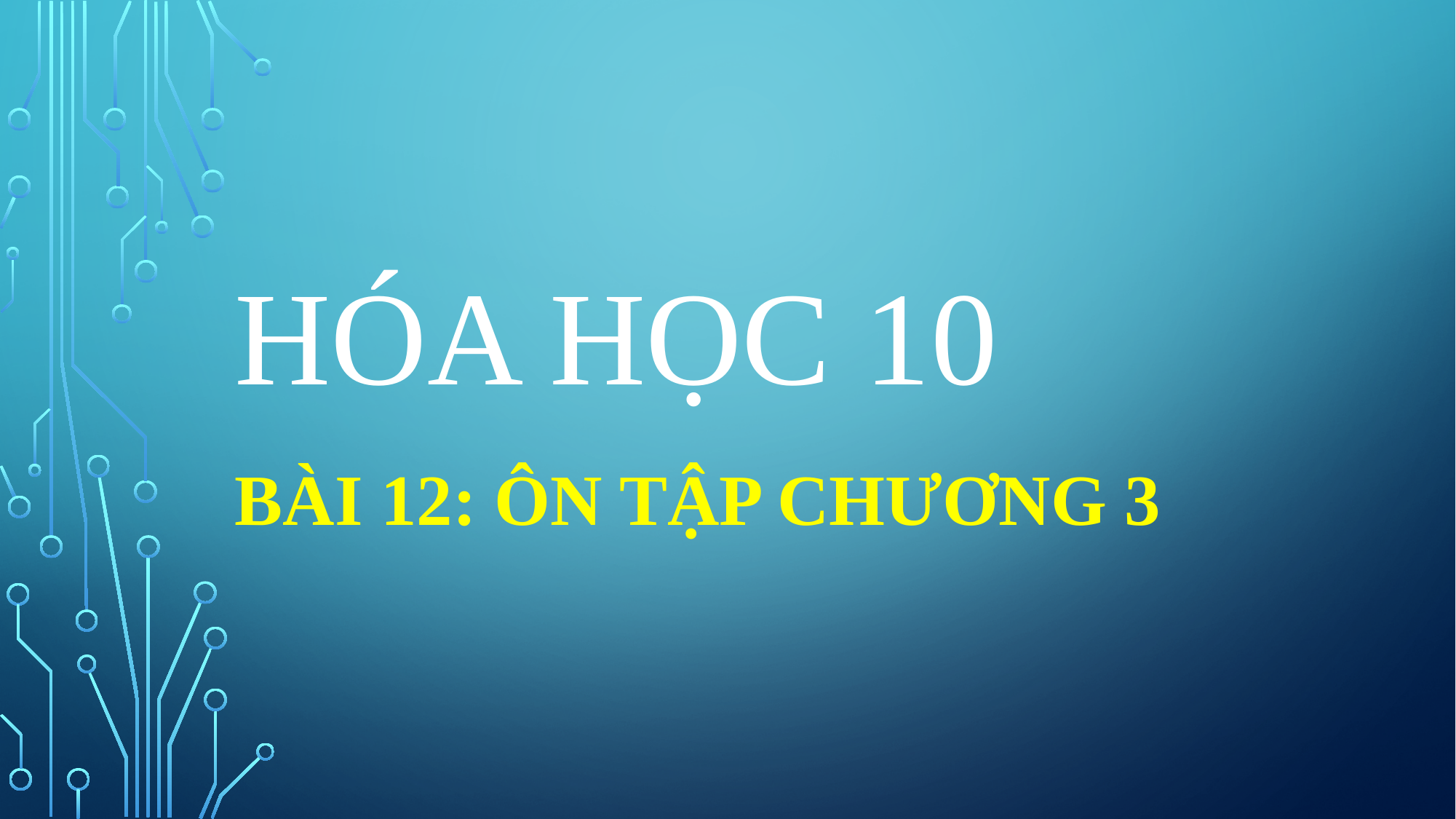

# HÓA HỌC 10
Bài 12: ÔN TẬP CHƯƠNG 3